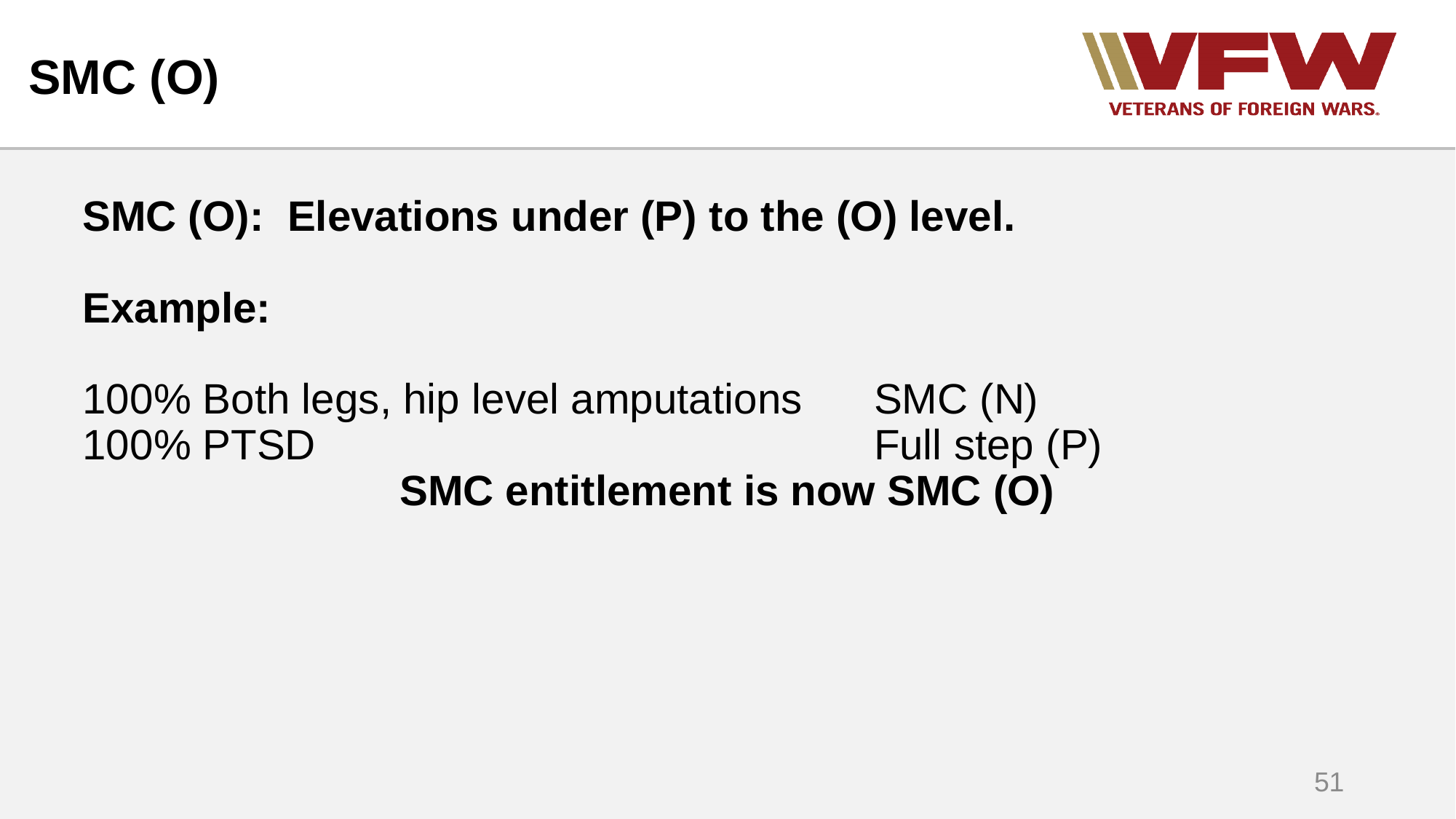

# SMC (O)
SMC (O):  Elevations under (P) to the (O) level.

Example:

100% Both legs, hip level amputations	SMC (N)
100% PTSD                 				Full step (P)
SMC entitlement is now SMC (O)

51